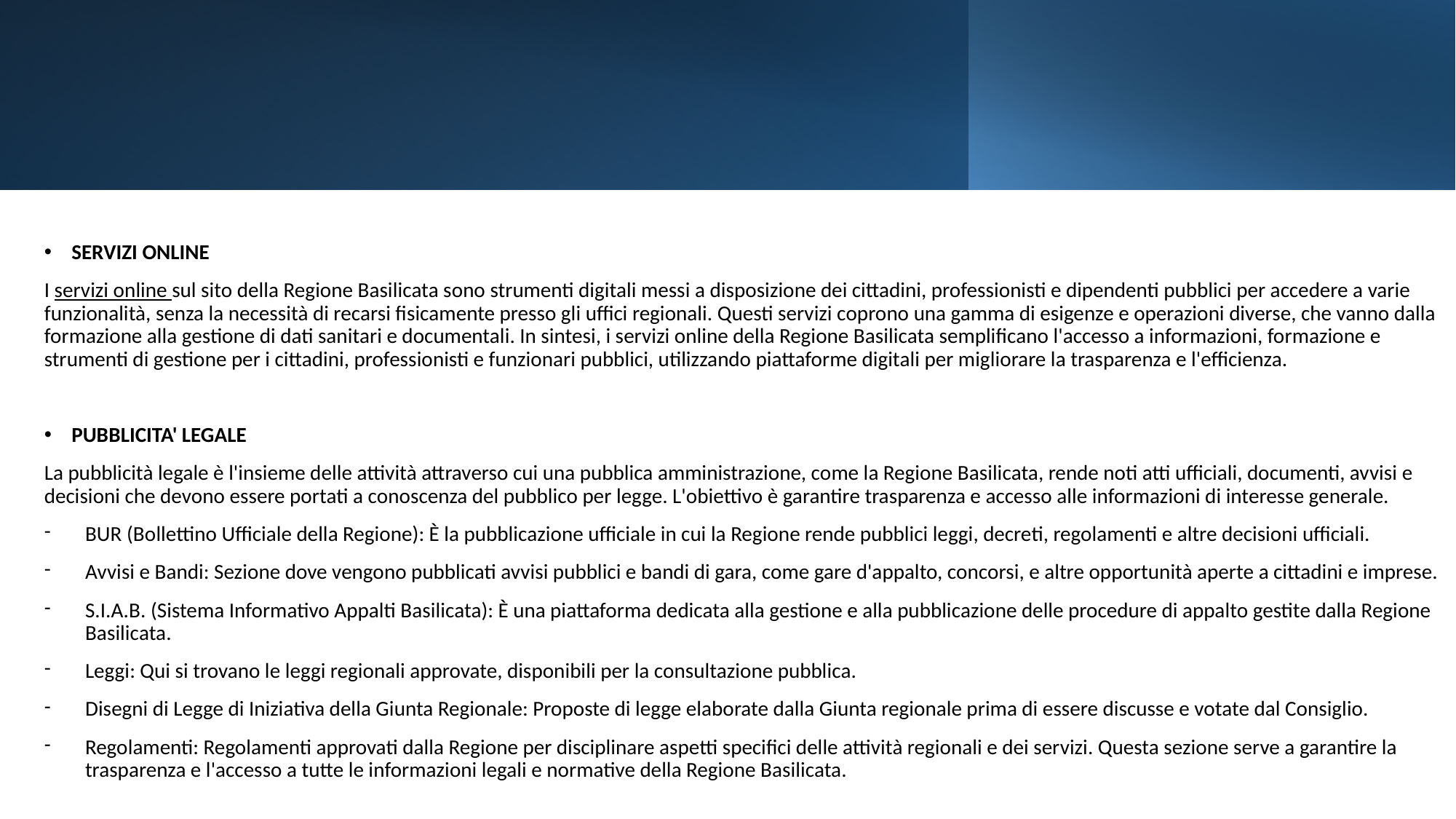

SERVIZI ONLINE
I servizi online sul sito della Regione Basilicata sono strumenti digitali messi a disposizione dei cittadini, professionisti e dipendenti pubblici per accedere a varie funzionalità, senza la necessità di recarsi fisicamente presso gli uffici regionali. Questi servizi coprono una gamma di esigenze e operazioni diverse, che vanno dalla formazione alla gestione di dati sanitari e documentali. In sintesi, i servizi online della Regione Basilicata semplificano l'accesso a informazioni, formazione e strumenti di gestione per i cittadini, professionisti e funzionari pubblici, utilizzando piattaforme digitali per migliorare la trasparenza e l'efficienza.

PUBBLICITA' LEGALE
La pubblicità legale è l'insieme delle attività attraverso cui una pubblica amministrazione, come la Regione Basilicata, rende noti atti ufficiali, documenti, avvisi e decisioni che devono essere portati a conoscenza del pubblico per legge. L'obiettivo è garantire trasparenza e accesso alle informazioni di interesse generale.
BUR (Bollettino Ufficiale della Regione): È la pubblicazione ufficiale in cui la Regione rende pubblici leggi, decreti, regolamenti e altre decisioni ufficiali.
Avvisi e Bandi: Sezione dove vengono pubblicati avvisi pubblici e bandi di gara, come gare d'appalto, concorsi, e altre opportunità aperte a cittadini e imprese.
S.I.A.B. (Sistema Informativo Appalti Basilicata): È una piattaforma dedicata alla gestione e alla pubblicazione delle procedure di appalto gestite dalla Regione Basilicata.
Leggi: Qui si trovano le leggi regionali approvate, disponibili per la consultazione pubblica.
Disegni di Legge di Iniziativa della Giunta Regionale: Proposte di legge elaborate dalla Giunta regionale prima di essere discusse e votate dal Consiglio.
Regolamenti: Regolamenti approvati dalla Regione per disciplinare aspetti specifici delle attività regionali e dei servizi. Questa sezione serve a garantire la trasparenza e l'accesso a tutte le informazioni legali e normative della Regione Basilicata.